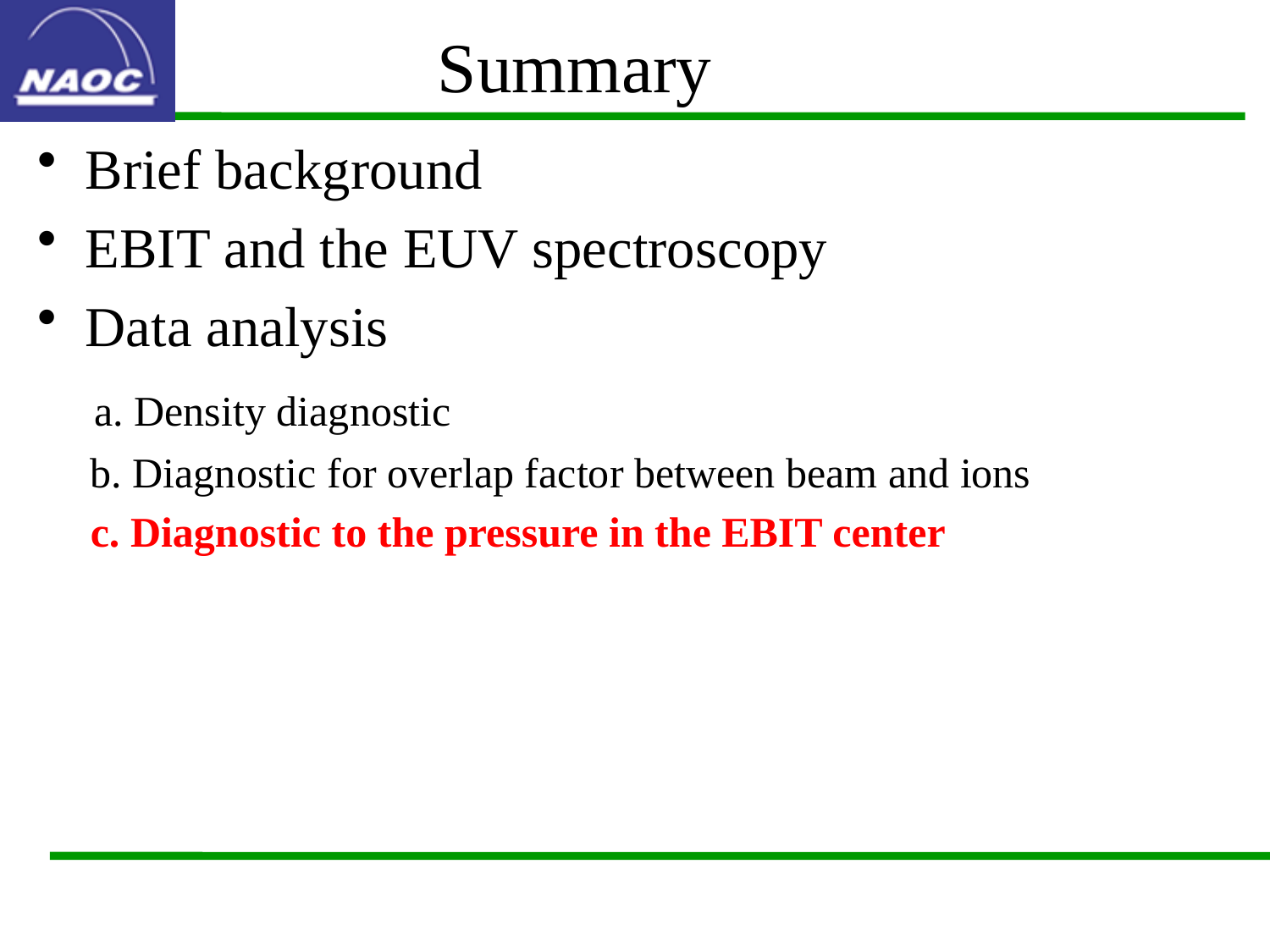

Summary
Brief background
EBIT and the EUV spectroscopy
Data analysis
    a. Density diagnostic
     b. Diagnostic for overlap factor between beam and ions
     c. Diagnostic to the pressure in the EBIT center